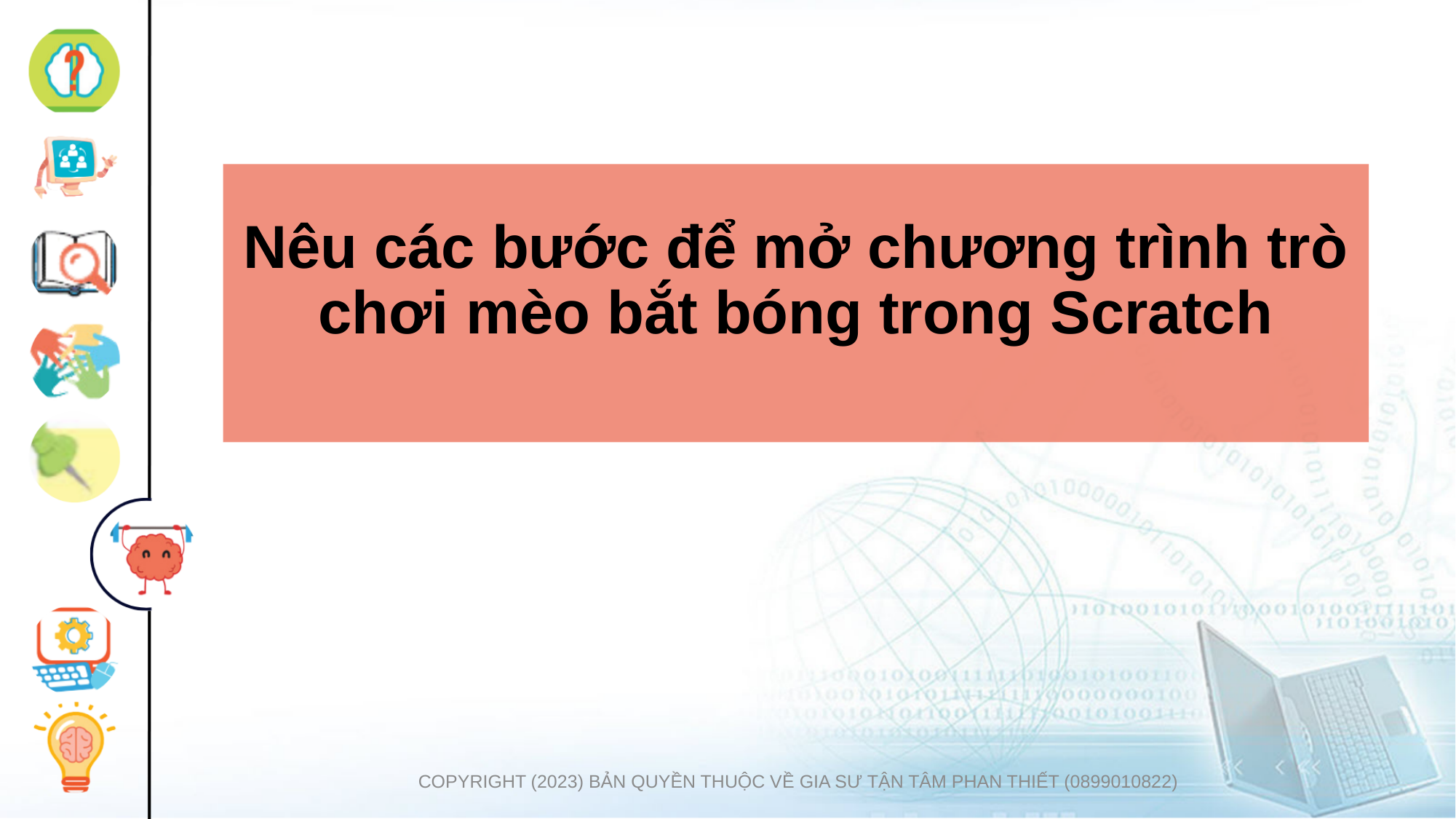

# Nêu các bước để mở chương trình trò chơi mèo bắt bóng trong Scratch
COPYRIGHT (2023) BẢN QUYỀN THUỘC VỀ GIA SƯ TẬN TÂM PHAN THIẾT (0899010822)